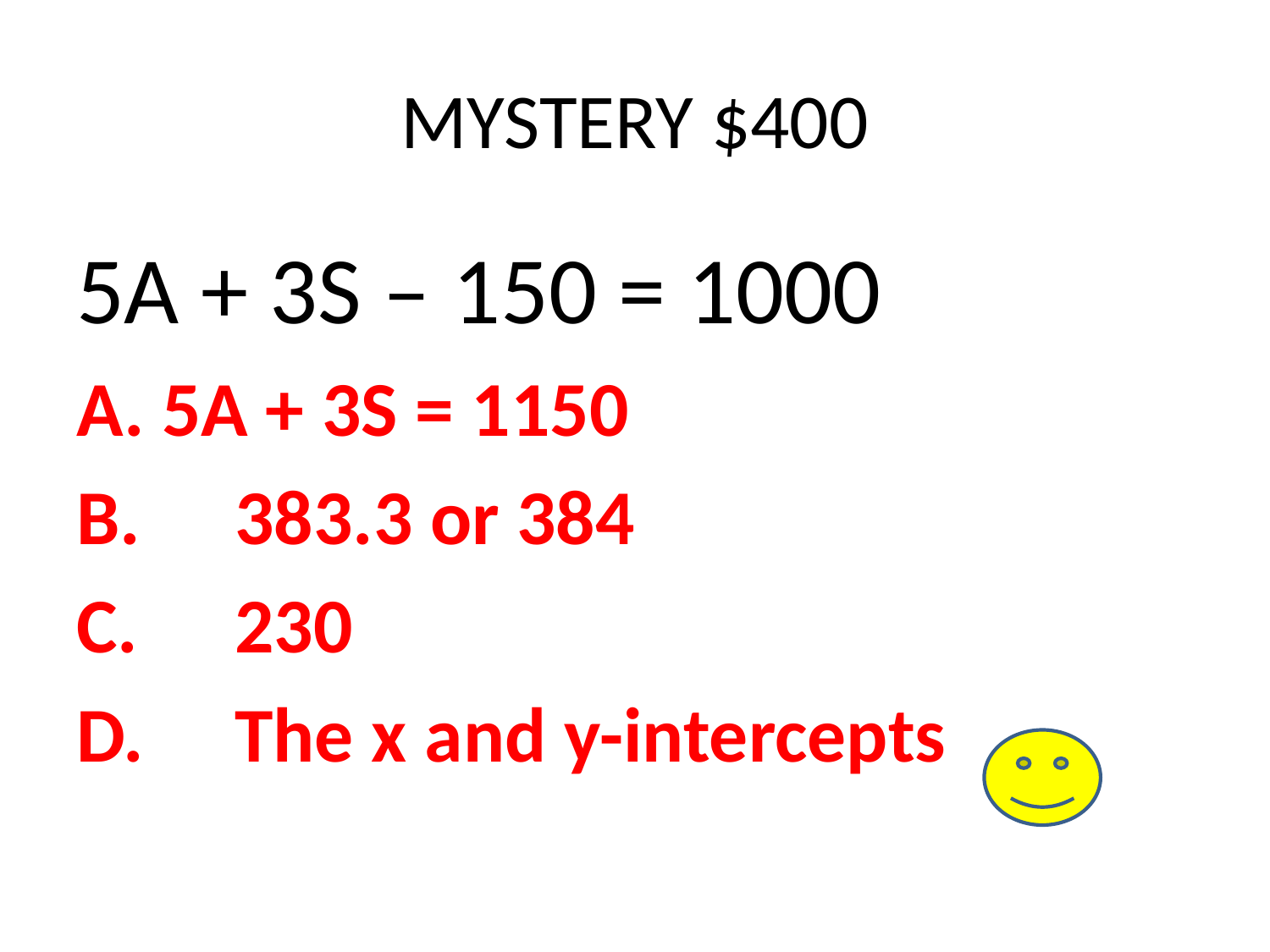

# MYSTERY $400
5A + 3S – 150 = 1000
A. 5A + 3S = 1150
383.3 or 384
230
The x and y-intercepts